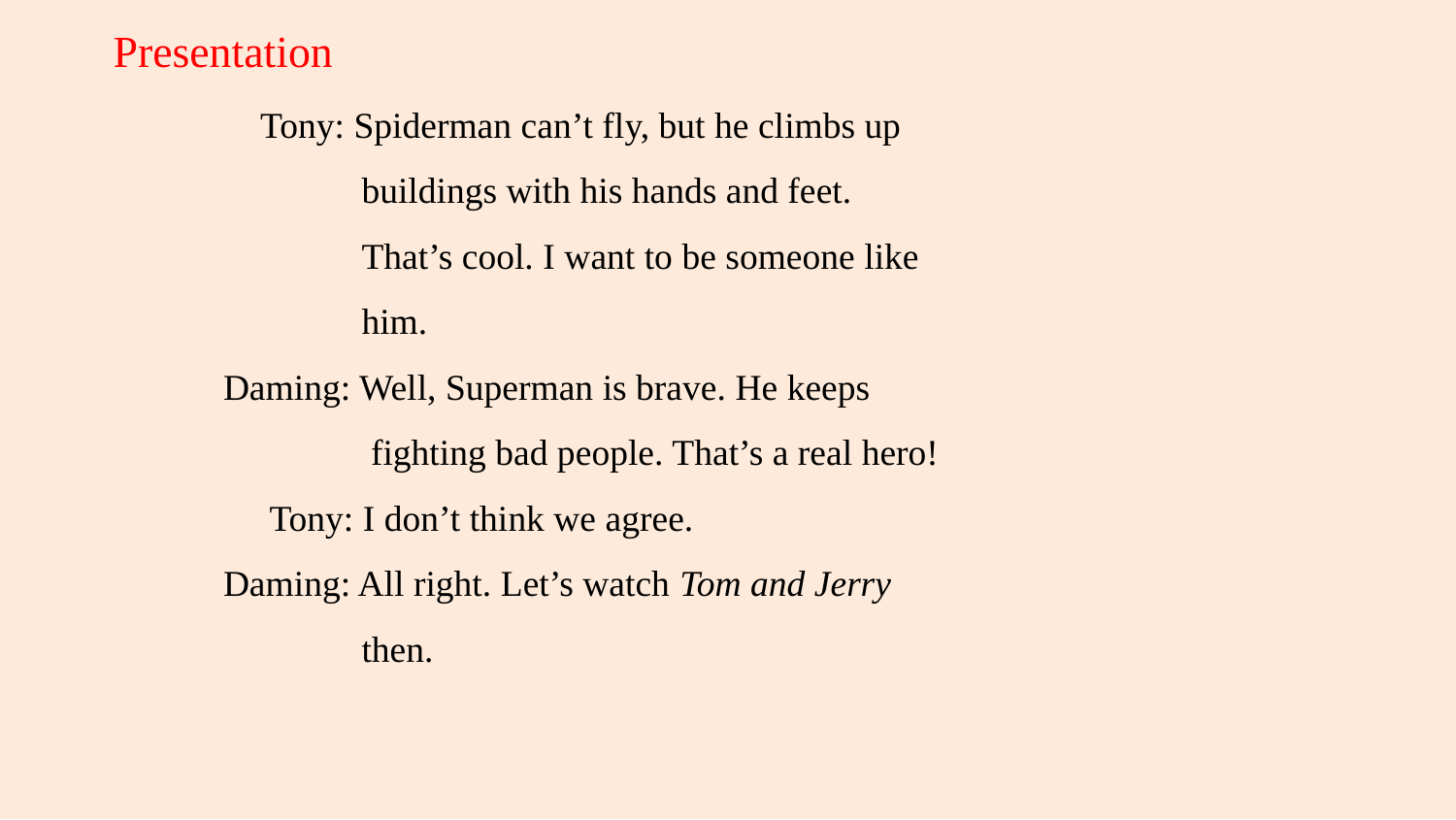

Presentation
    Tony: Spiderman can’t fly, but he climbs up
               buildings with his hands and feet.
               That’s cool. I want to be someone like
               him.
Daming: Well, Superman is brave. He keeps
                fighting bad people. That’s a real hero!
     Tony: I don’t think we agree.
Daming: All right. Let’s watch Tom and Jerry
               then.